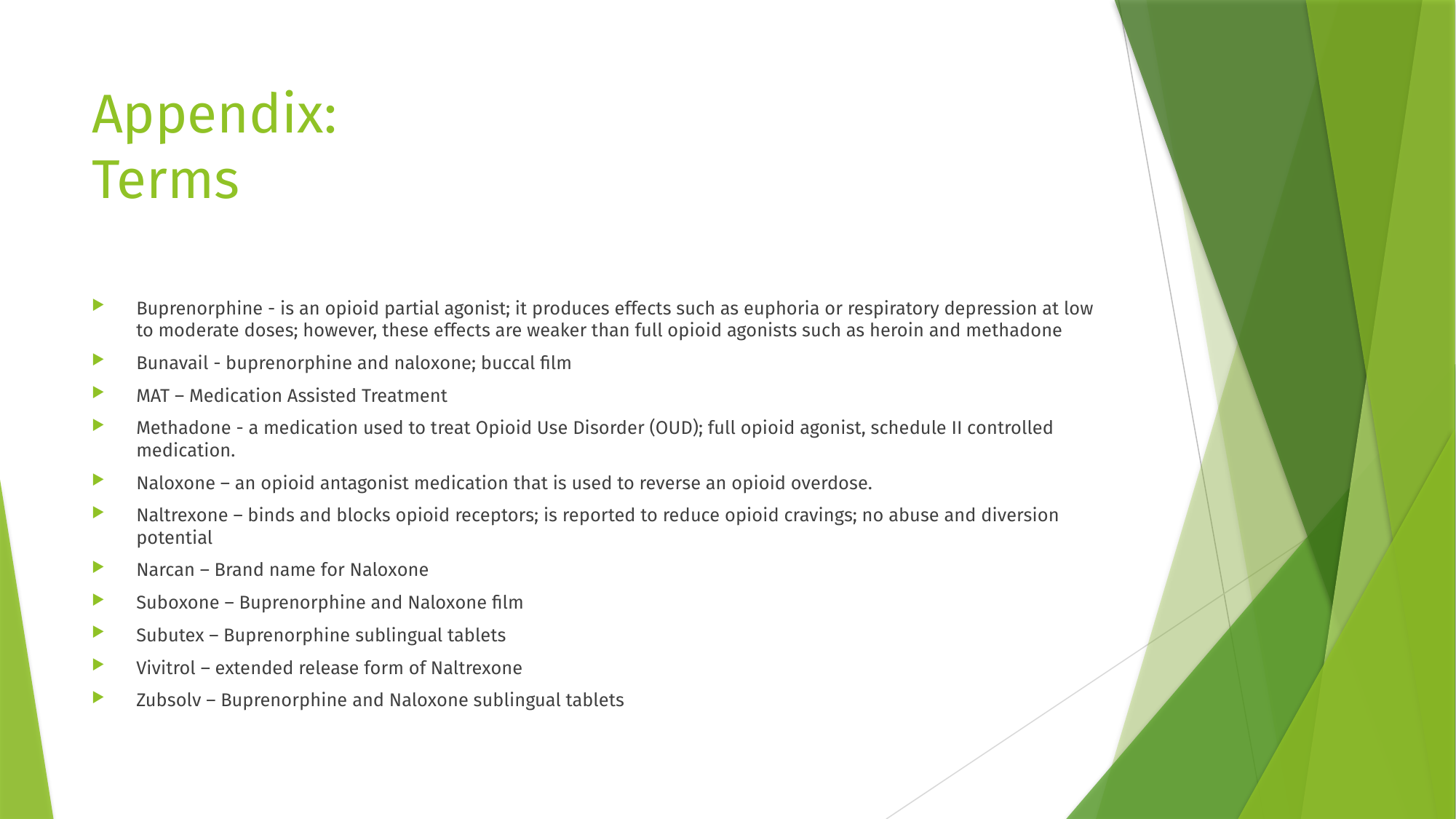

# Appendix: Terms

Buprenorphine - is an opioid partial agonist; it produces effects such as euphoria or respiratory depression at low to moderate doses; however, these effects are weaker than full opioid agonists such as heroin and methadone
Bunavail - buprenorphine and naloxone; buccal film
MAT – Medication Assisted Treatment
Methadone - a medication used to treat Opioid Use Disorder (OUD); full opioid agonist, schedule II controlled medication.
Naloxone – an opioid antagonist medication that is used to reverse an opioid overdose.
Naltrexone – binds and blocks opioid receptors; is reported to reduce opioid cravings; no abuse and diversion potential
Narcan – Brand name for Naloxone
Suboxone – Buprenorphine and Naloxone film
Subutex – Buprenorphine sublingual tablets
Vivitrol – extended release form of Naltrexone
Zubsolv – Buprenorphine and Naloxone sublingual tablets